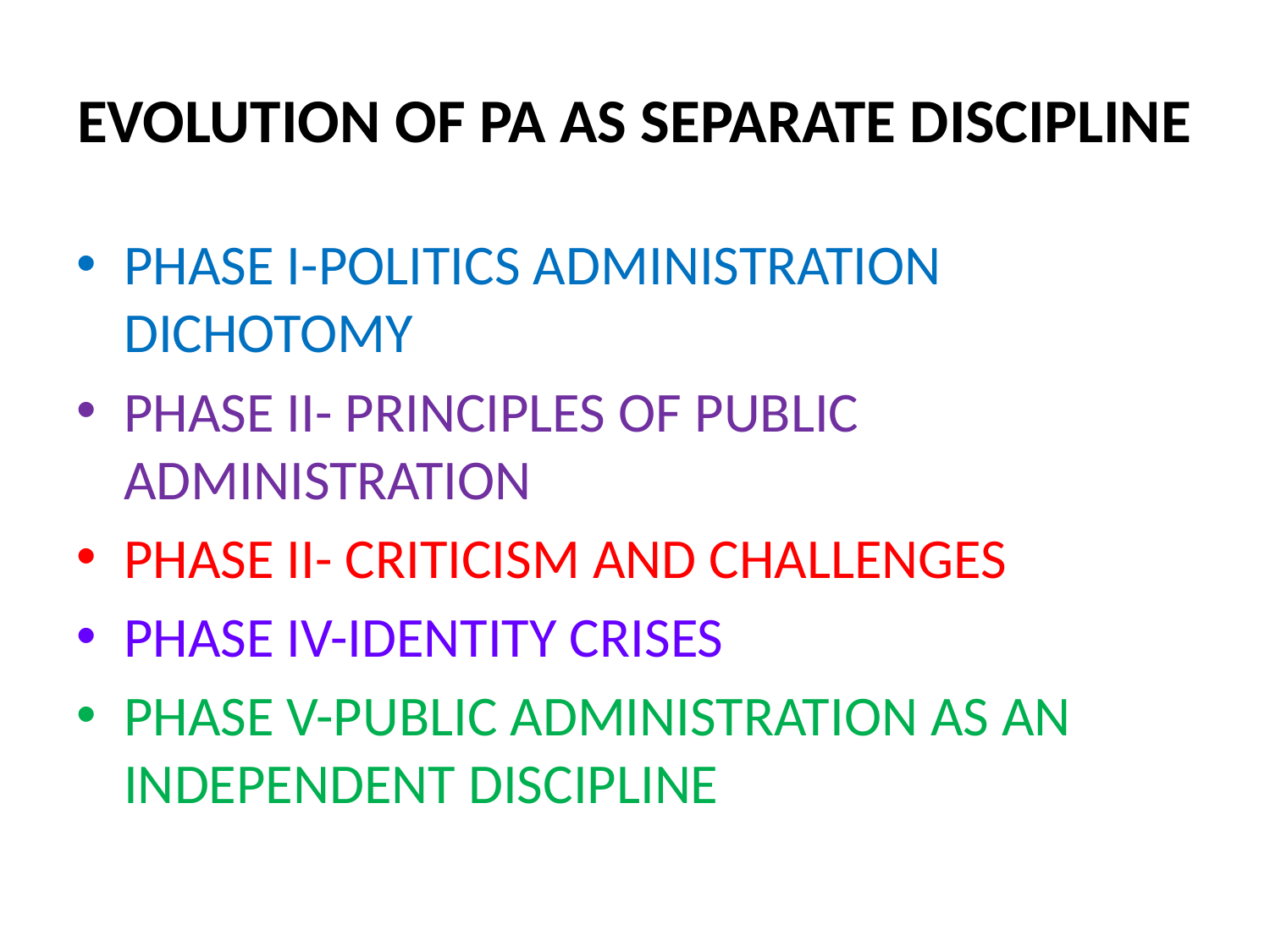

# EVOLUTION OF PA AS SEPARATE DISCIPLINE
PHASE I-POLITICS ADMINISTRATION DICHOTOMY
PHASE II- PRINCIPLES OF PUBLIC ADMINISTRATION
PHASE II- CRITICISM AND CHALLENGES
PHASE IV-IDENTITY CRISES
PHASE V-PUBLIC ADMINISTRATION AS AN INDEPENDENT DISCIPLINE